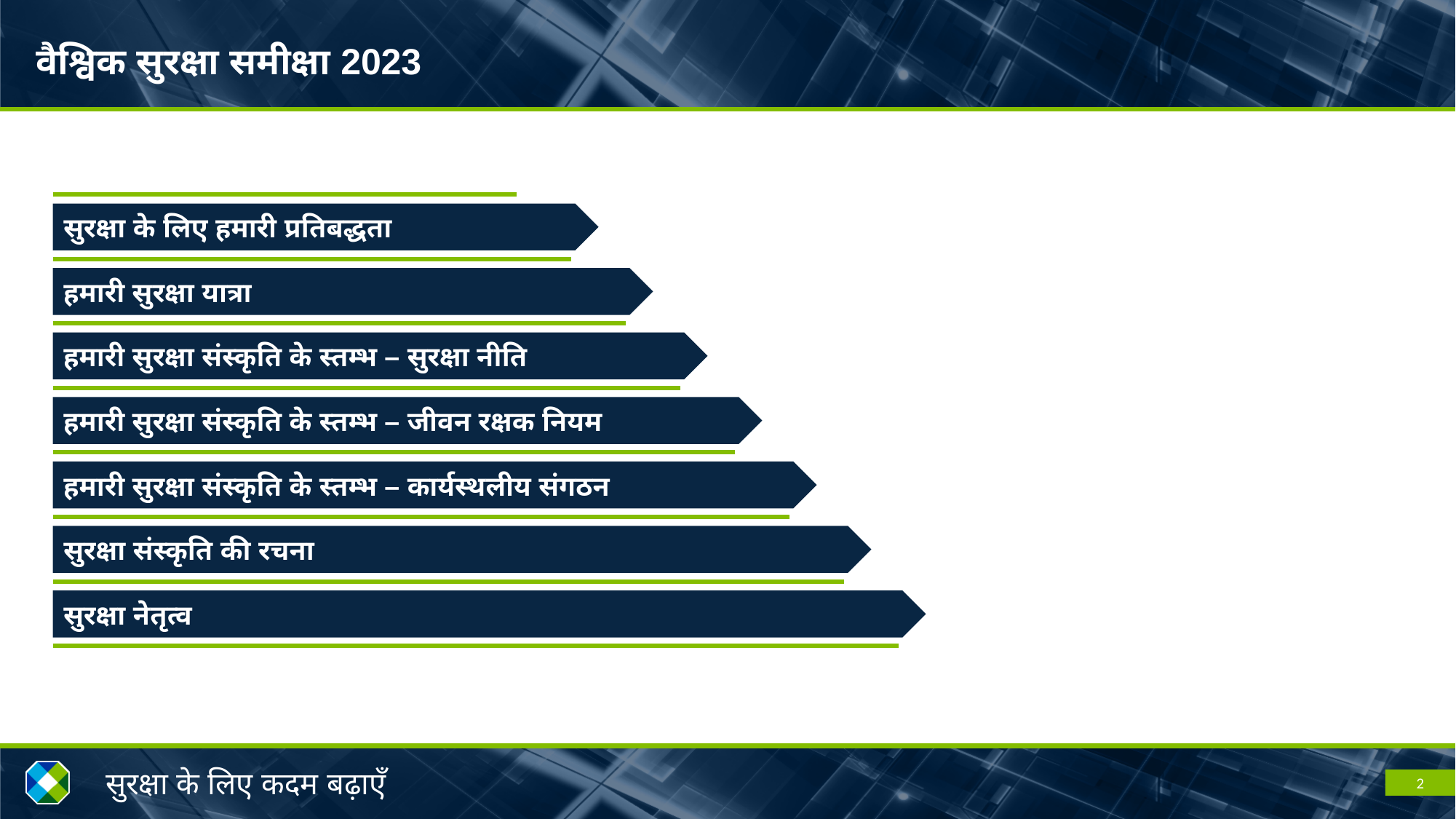

सुरक्षा के लिए हमारी प्रतिबद्धता
हमारी सुरक्षा यात्रा
हमारी सुरक्षा संस्कृति के स्तम्भ – सुरक्षा नीति
हमारी सुरक्षा संस्कृति के स्तम्भ – जीवन रक्षक नियम
हमारी सुरक्षा संस्कृति के स्तम्भ – कार्यस्थलीय संगठन
सुरक्षा संस्कृति की रचना
सुरक्षा नेतृत्व